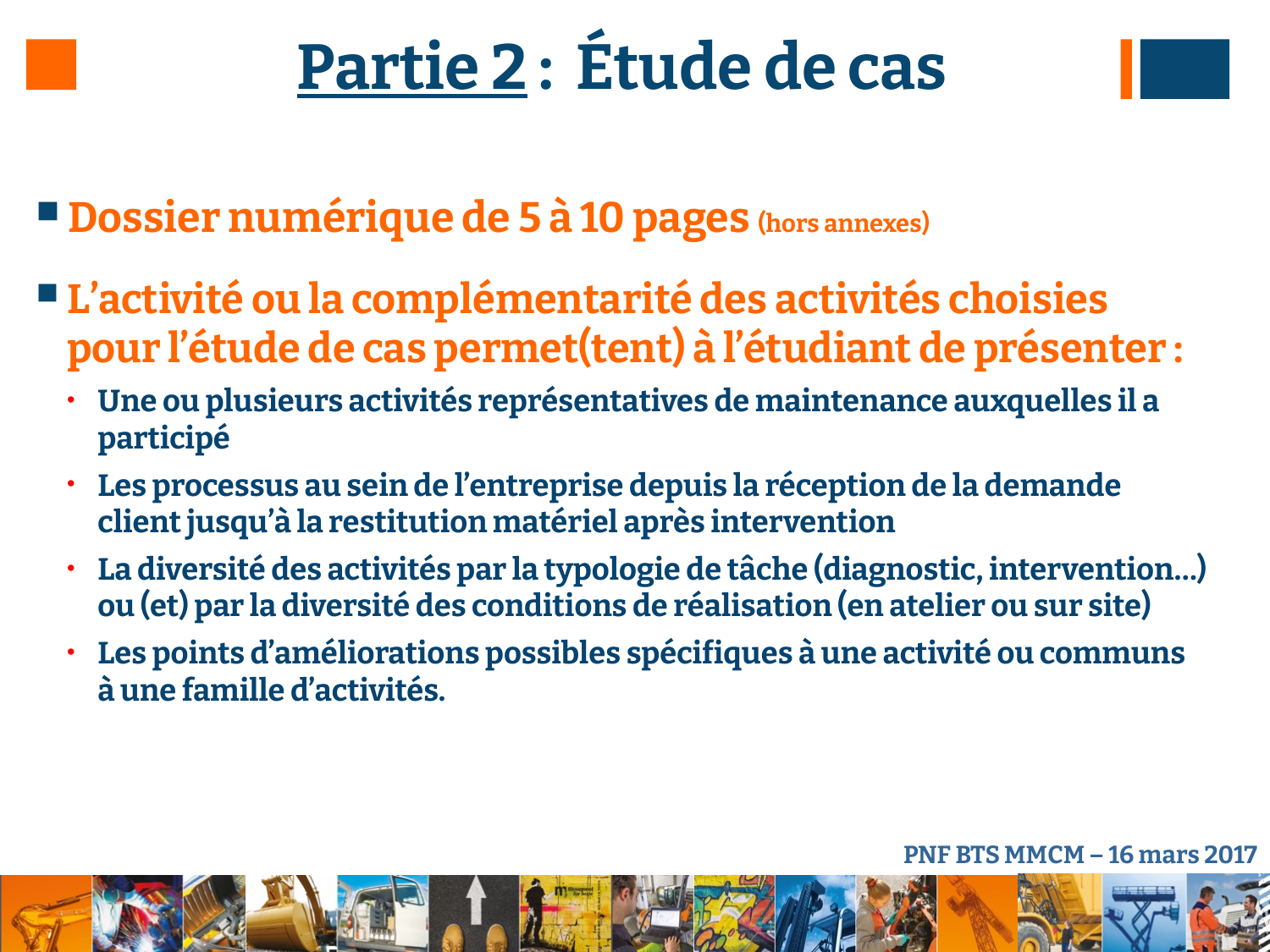

# Partie 2 :  Étude de cas
Dossier numérique de 5 à 10 pages (hors annexes)
L’activité ou la complémentarité des activités choisies pour l’étude de cas permet(tent) à l’étudiant de présenter :
Une ou plusieurs activités représentatives de maintenance auxquelles il a participé
Les processus au sein de l’entreprise depuis la réception de la demande client jusqu’à la restitution matériel après intervention
La diversité des activités par la typologie de tâche (diagnostic, intervention…) ou (et) par la diversité des conditions de réalisation (en atelier ou sur site)
Les points d’améliorations possibles spécifiques à une activité ou communs à une famille d’activités.